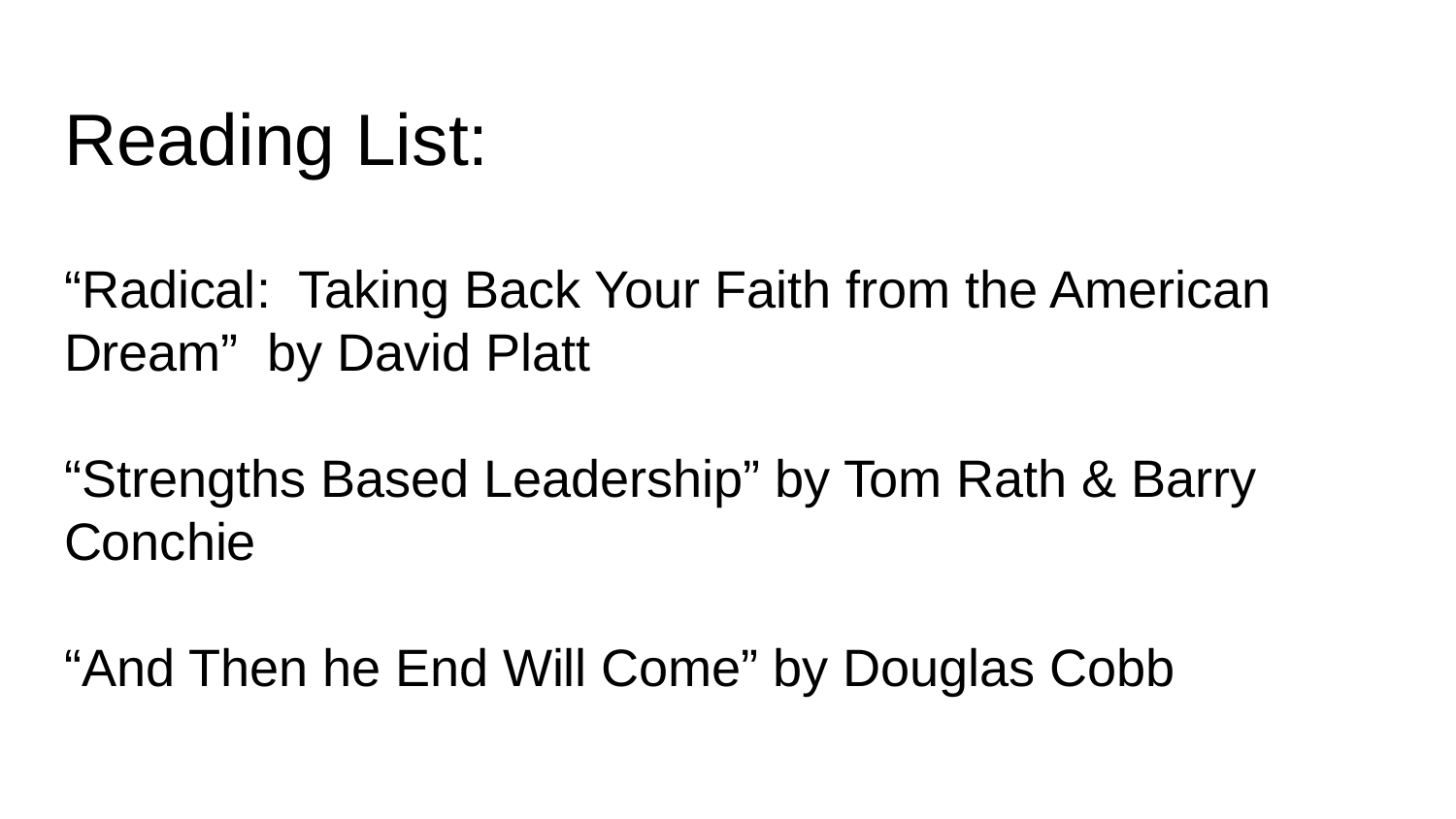

# Reading List:
“Radical:  Taking Back Your Faith from the American Dream”  by David Platt

“Strengths Based Leadership” by Tom Rath & Barry Conchie

“And Then he End Will Come” by Douglas Cobb